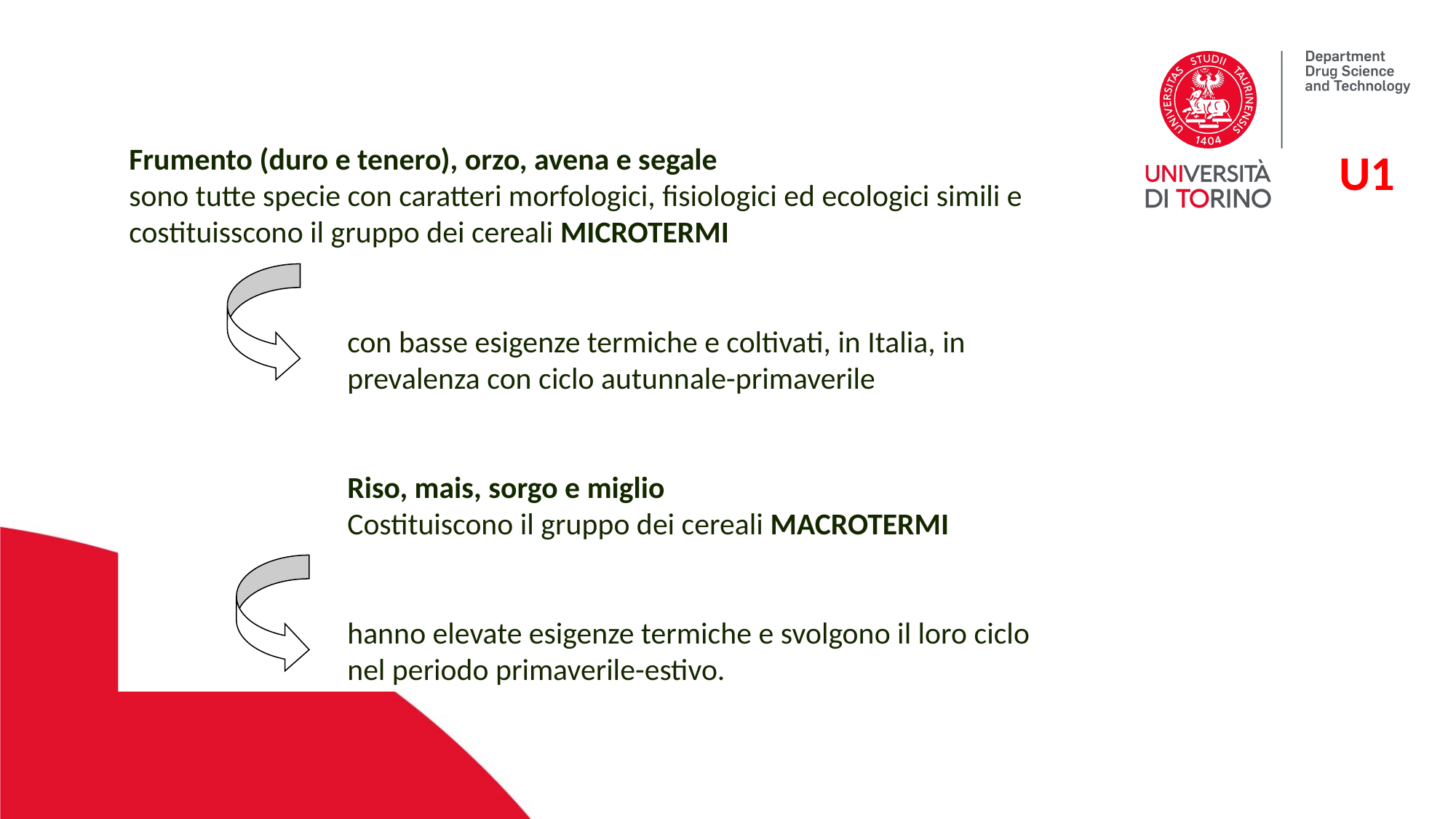

Frumento (duro e tenero), orzo, avena e segale
sono tutte specie con caratteri morfologici, fisiologici ed ecologici simili e costituisscono il gruppo dei cereali MICROTERMI

con basse esigenze termiche e coltivati, in Italia, in prevalenza con ciclo autunnale-primaverile

Riso, mais, sorgo e miglio
Costituiscono il gruppo dei cereali MACROTERMI

hanno elevate esigenze termiche e svolgono il loro ciclo nel periodo primaverile-estivo.
U1